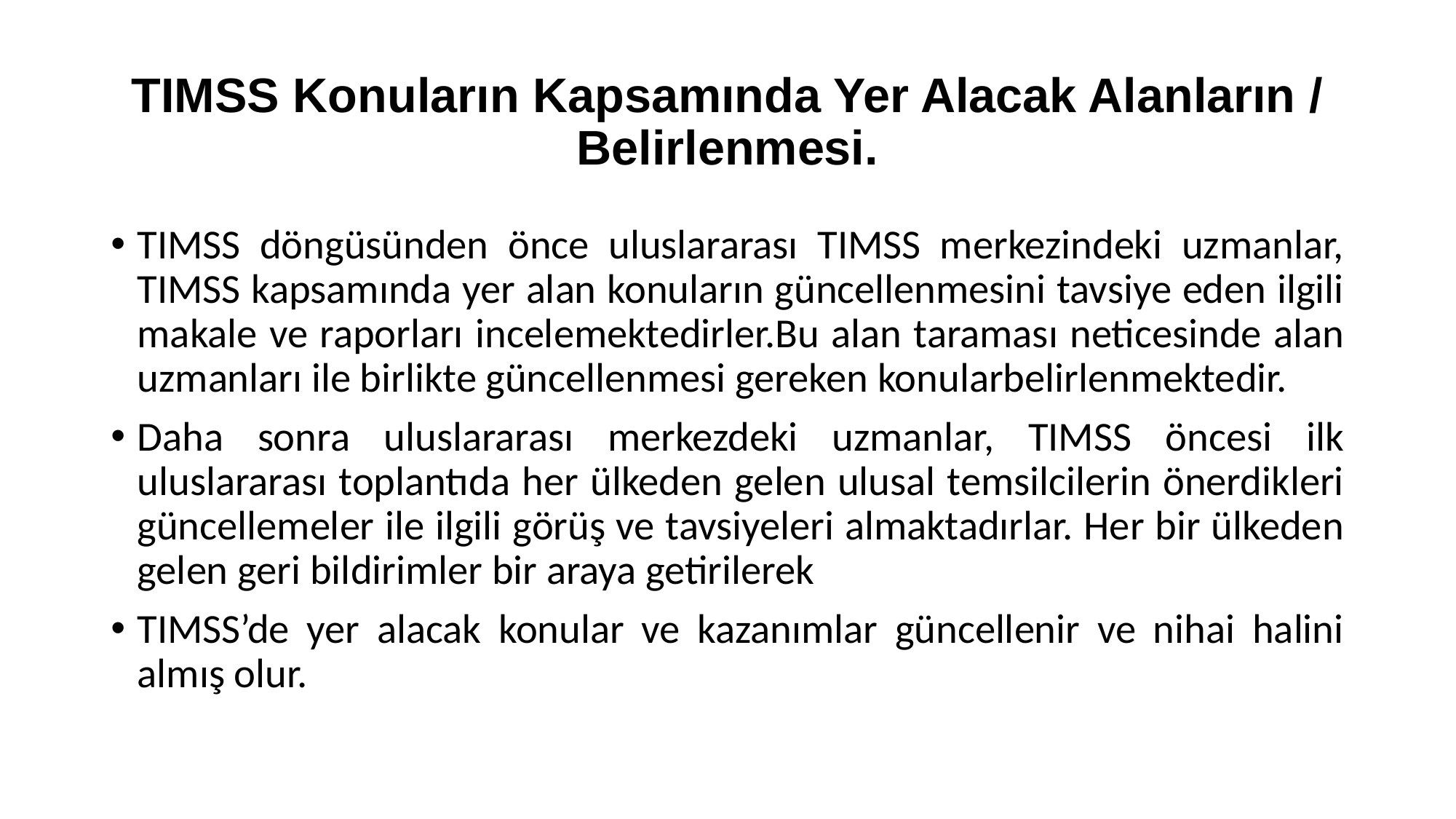

# TIMSS Konuların Kapsamında Yer Alacak Alanların / Belirlenmesi.
TIMSS döngüsünden önce uluslararası TIMSS merkezindeki uzmanlar, TIMSS kapsamında yer alan konuların güncellenmesini tavsiye eden ilgili makale ve raporları incelemektedirler.Bu alan taraması neticesinde alan uzmanları ile birlikte güncellenmesi gereken konularbelirlenmektedir.
Daha sonra uluslararası merkezdeki uzmanlar, TIMSS öncesi ilk uluslararası toplantıda her ülkeden gelen ulusal temsilcilerin önerdikleri güncellemeler ile ilgili görüş ve tavsiyeleri almaktadırlar. Her bir ülkeden gelen geri bildirimler bir araya getirilerek
TIMSS’de yer alacak konular ve kazanımlar güncellenir ve nihai halini almış olur.